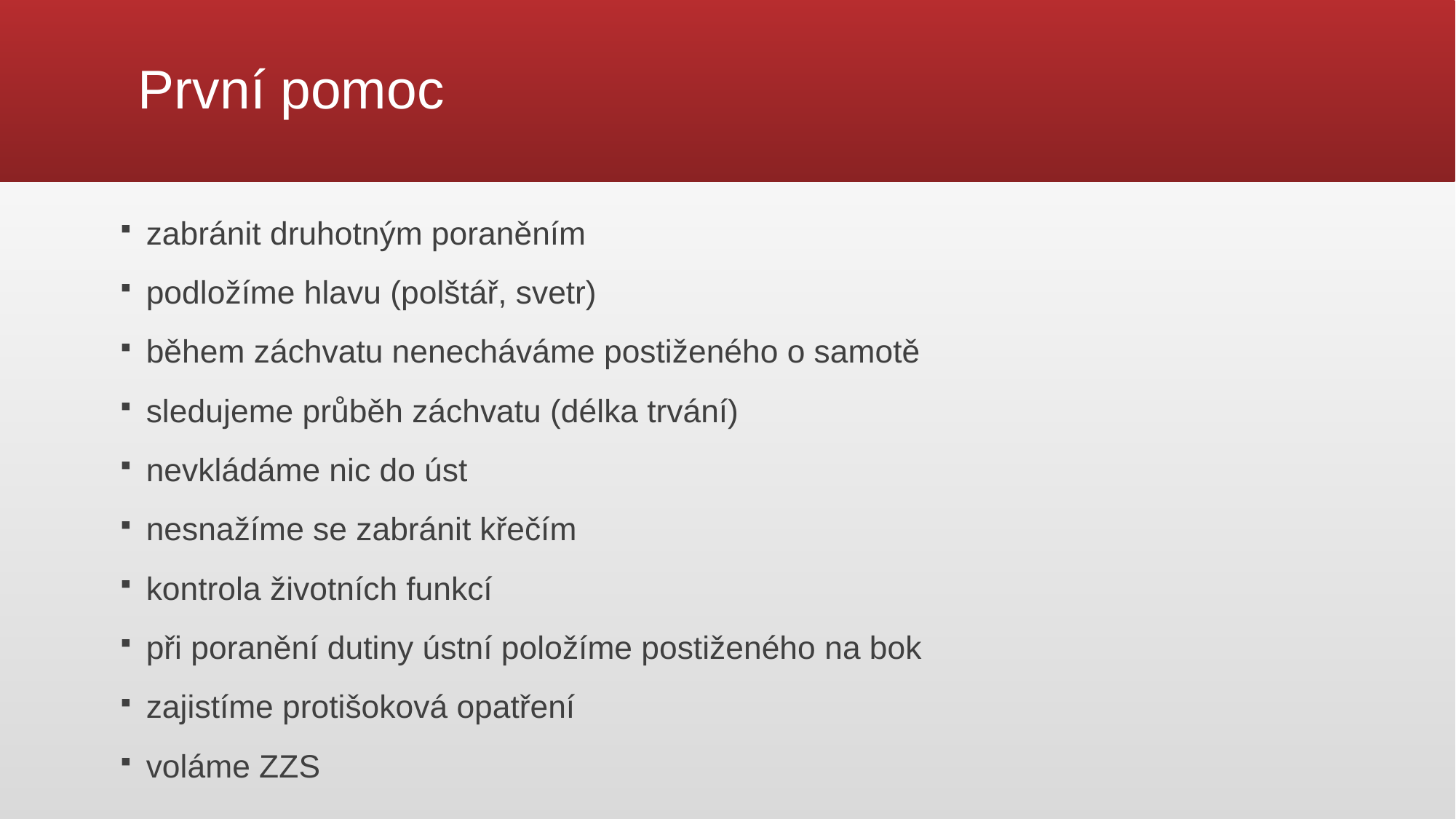

# První pomoc
zabránit druhotným poraněním
podložíme hlavu (polštář, svetr)
během záchvatu nenecháváme postiženého o samotě
sledujeme průběh záchvatu (délka trvání)
nevkládáme nic do úst
nesnažíme se zabránit křečím
kontrola životních funkcí
při poranění dutiny ústní položíme postiženého na bok
zajistíme protišoková opatření
voláme ZZS